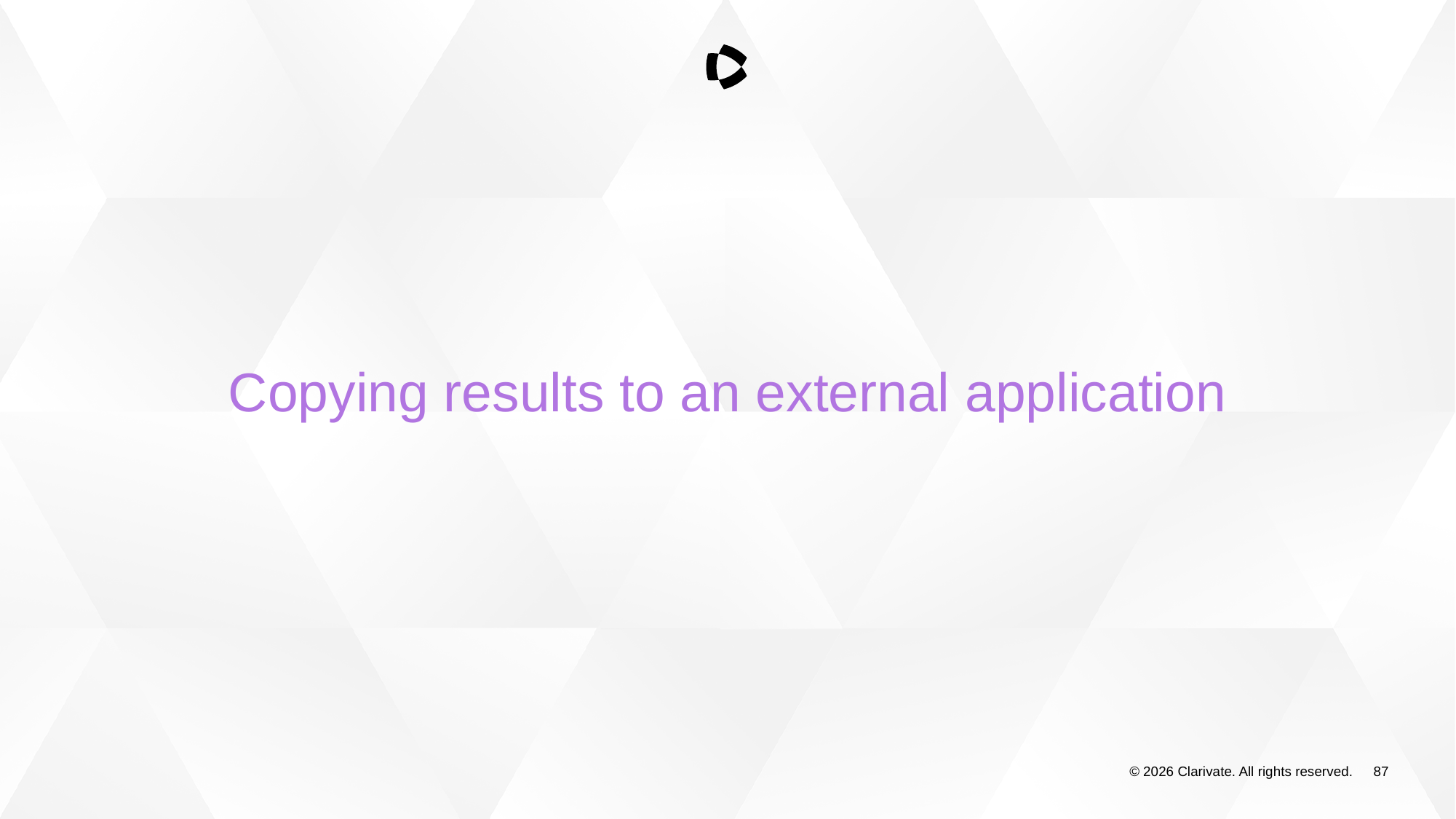

Copying results to an external application
© 2026 Clarivate. All rights reserved.
87